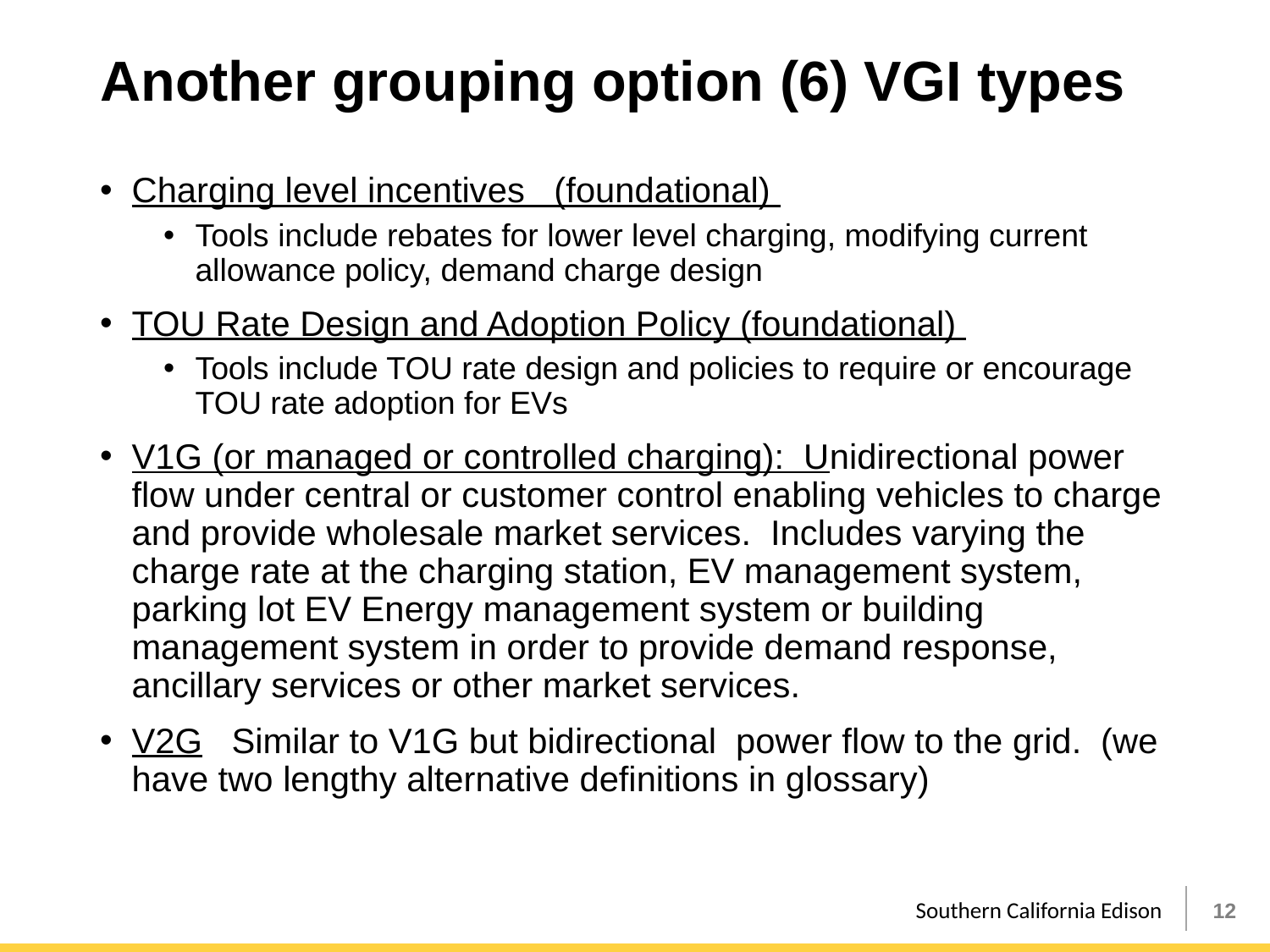

# Another grouping option (6) VGI types
Charging level incentives   (foundational)
Tools include rebates for lower level charging, modifying current allowance policy, demand charge design
TOU Rate Design and Adoption Policy (foundational)
Tools include TOU rate design and policies to require or encourage TOU rate adoption for EVs
V1G (or managed or controlled charging):  Unidirectional power flow under central or customer control enabling vehicles to charge and provide wholesale market services.  Includes varying the charge rate at the charging station, EV management system, parking lot EV Energy management system or building management system in order to provide demand response, ancillary services or other market services.
V2G   Similar to V1G but bidirectional  power flow to the grid.  (we have two lengthy alternative definitions in glossary)

12